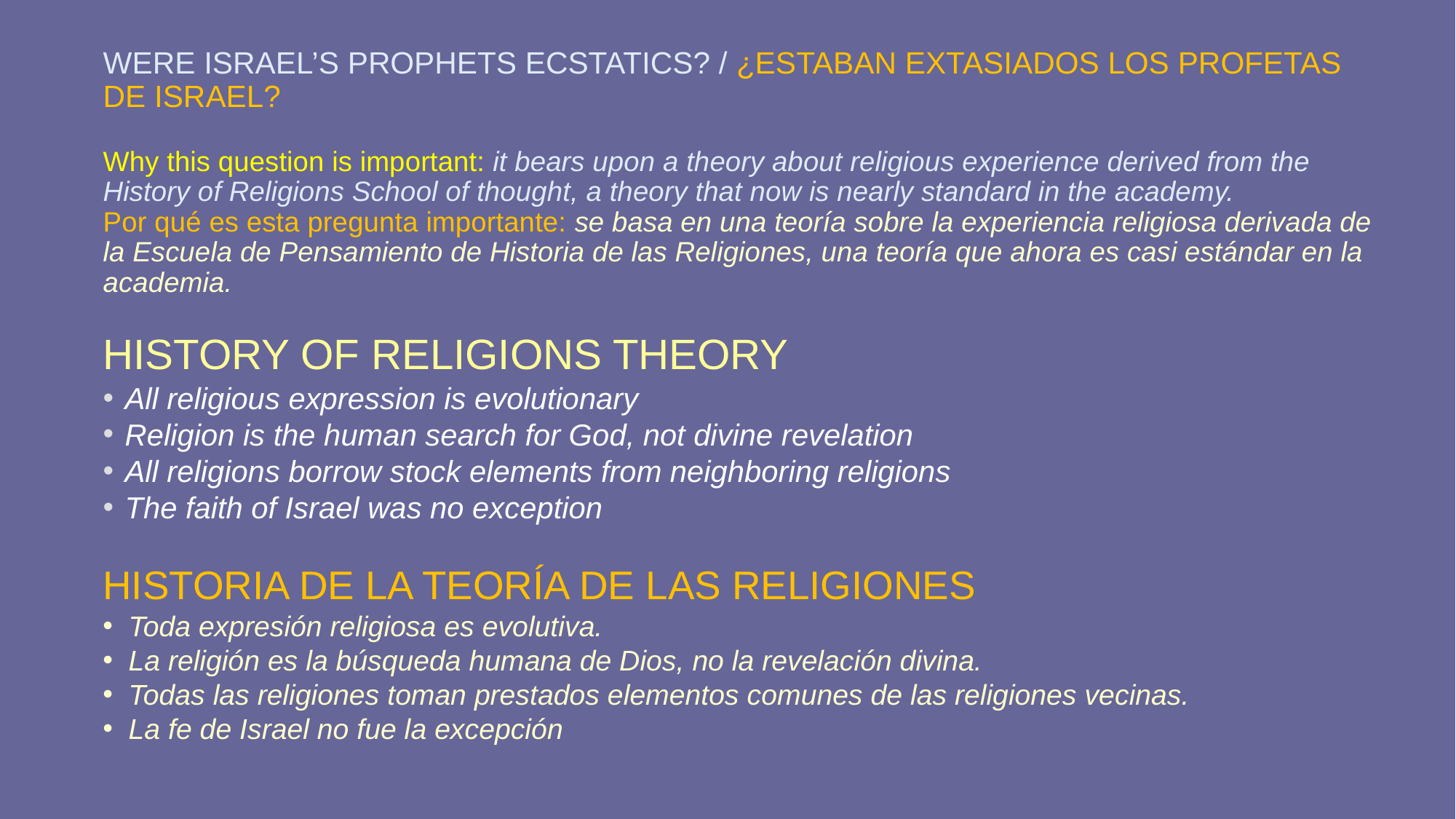

# WERE ISRAEL’S PROPHETS ECSTATICS? / ¿ESTABAN EXTASIADOS LOS PROFETAS DE ISRAEL? Why this question is important: it bears upon a theory about religious experience derived from the History of Religions School of thought, a theory that now is nearly standard in the academy.
Por qué es esta pregunta importante: se basa en una teoría sobre la experiencia religiosa derivada de la Escuela de Pensamiento de Historia de las Religiones, una teoría que ahora es casi estándar en la academia.
HISTORY OF RELIGIONS THEORY
All religious expression is evolutionary
Religion is the human search for God, not divine revelation
All religions borrow stock elements from neighboring religions
The faith of Israel was no exception
HISTORIA DE LA TEORÍA DE LAS RELIGIONES
Toda expresión religiosa es evolutiva.
La religión es la búsqueda humana de Dios, no la revelación divina.
Todas las religiones toman prestados elementos comunes de las religiones vecinas.
La fe de Israel no fue la excepción